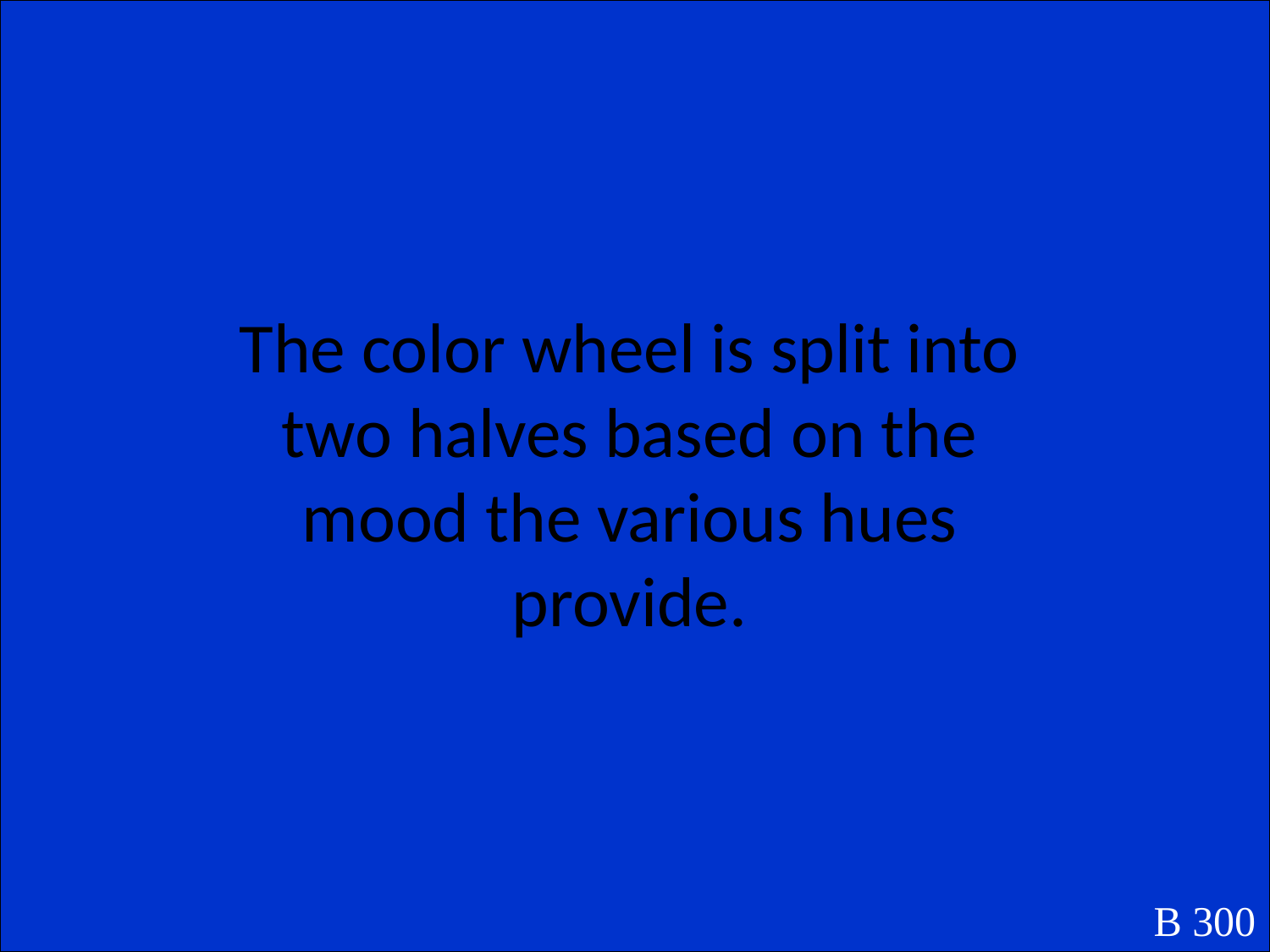

The color wheel is split into two halves based on the mood the various hues provide.
B 300